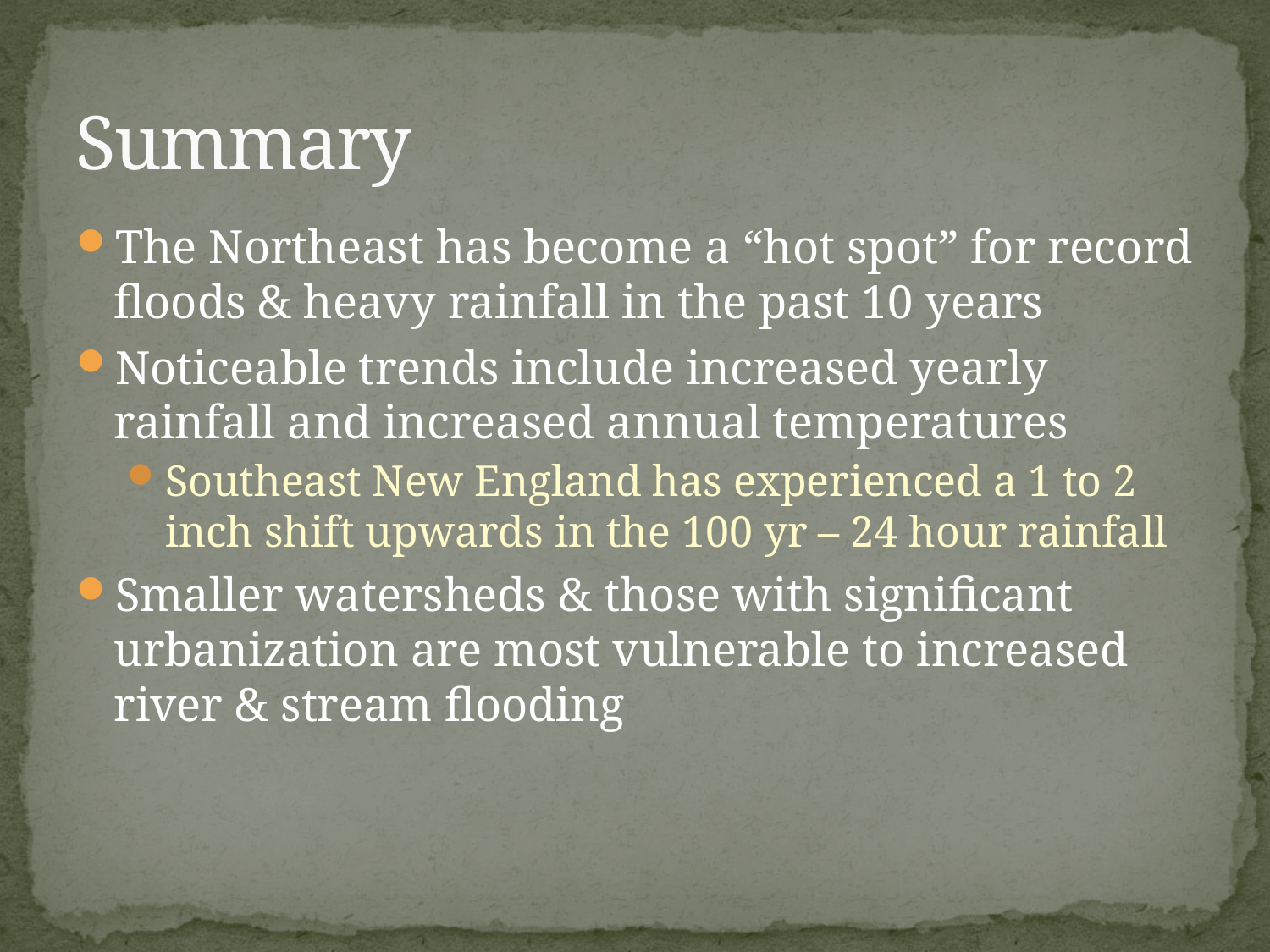

# Summary
The Northeast has become a “hot spot” for record floods & heavy rainfall in the past 10 years
Noticeable trends include increased yearly rainfall and increased annual temperatures
Southeast New England has experienced a 1 to 2 inch shift upwards in the 100 yr – 24 hour rainfall
Smaller watersheds & those with significant urbanization are most vulnerable to increased river & stream flooding